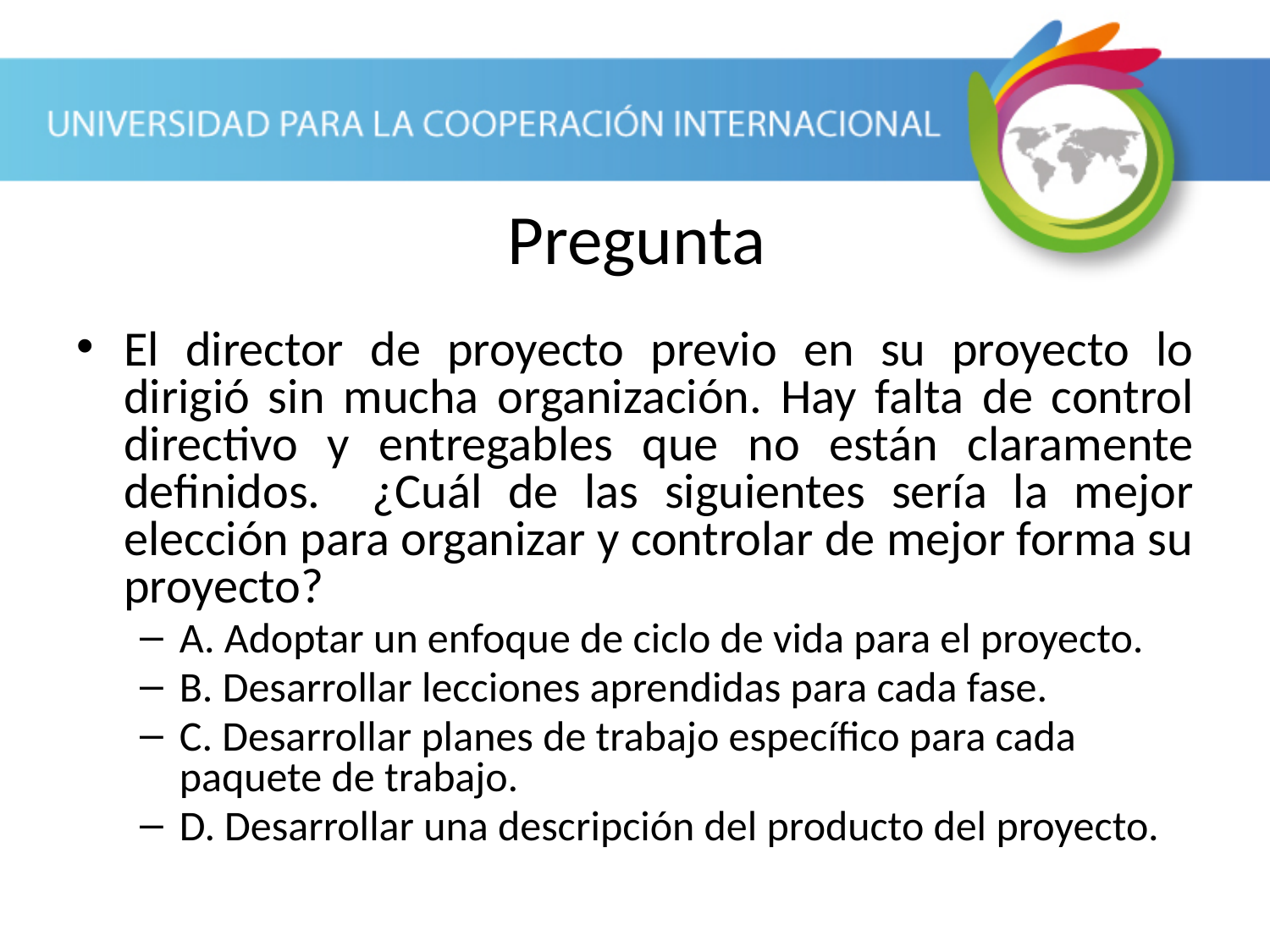

Pregunta
El director de proyecto previo en su proyecto lo dirigió sin mucha organización. Hay falta de control directivo y entregables que no están claramente definidos.  ¿Cuál de las siguientes sería la mejor elección para organizar y controlar de mejor forma su proyecto?
A. Adoptar un enfoque de ciclo de vida para el proyecto.
B. Desarrollar lecciones aprendidas para cada fase.
C. Desarrollar planes de trabajo específico para cada paquete de trabajo.
D. Desarrollar una descripción del producto del proyecto.